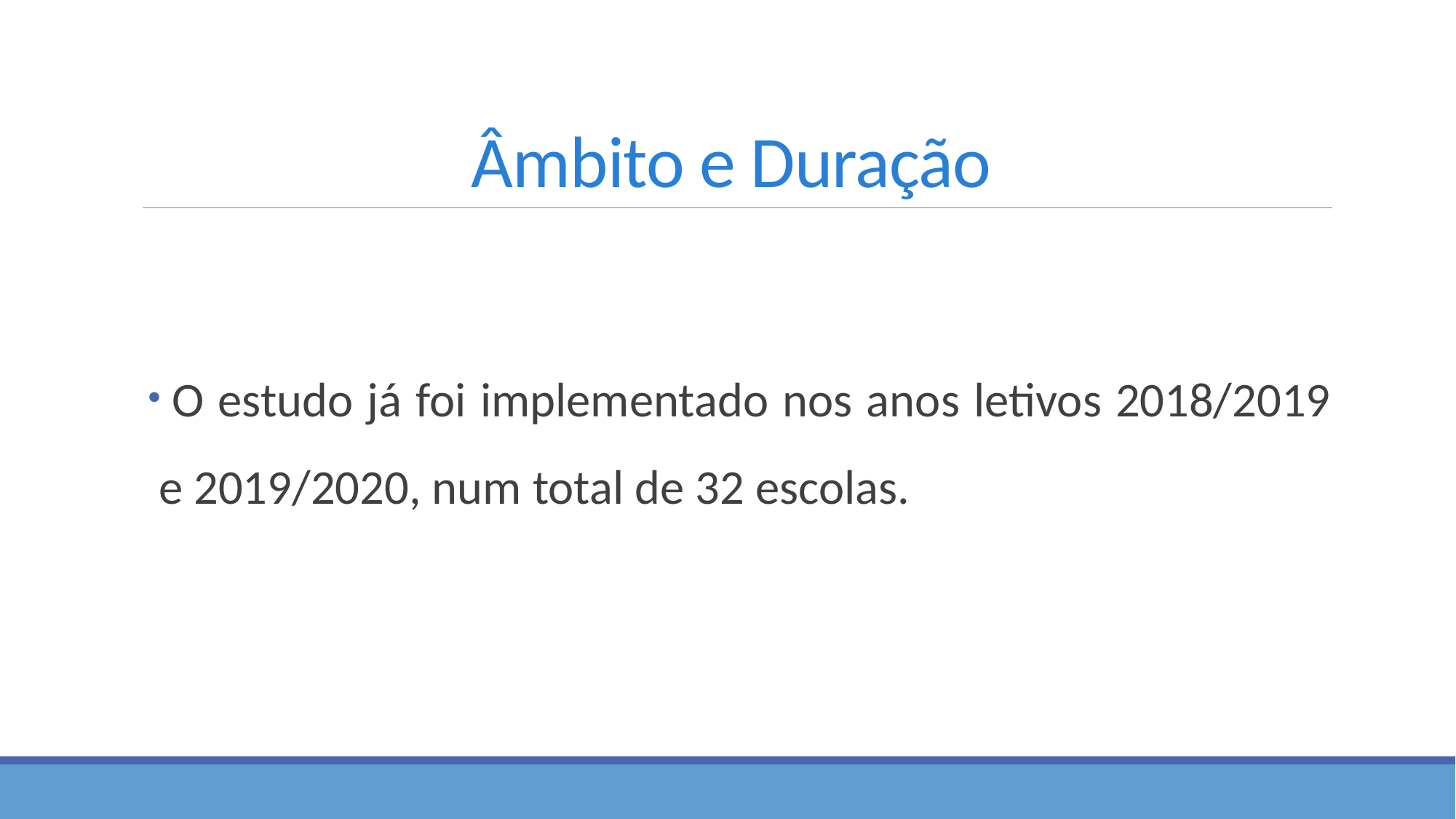

# Âmbito e Duração

 O estudo já foi implementado nos anos letivos 2018/2019 e 2019/2020, num total de 32 escolas.